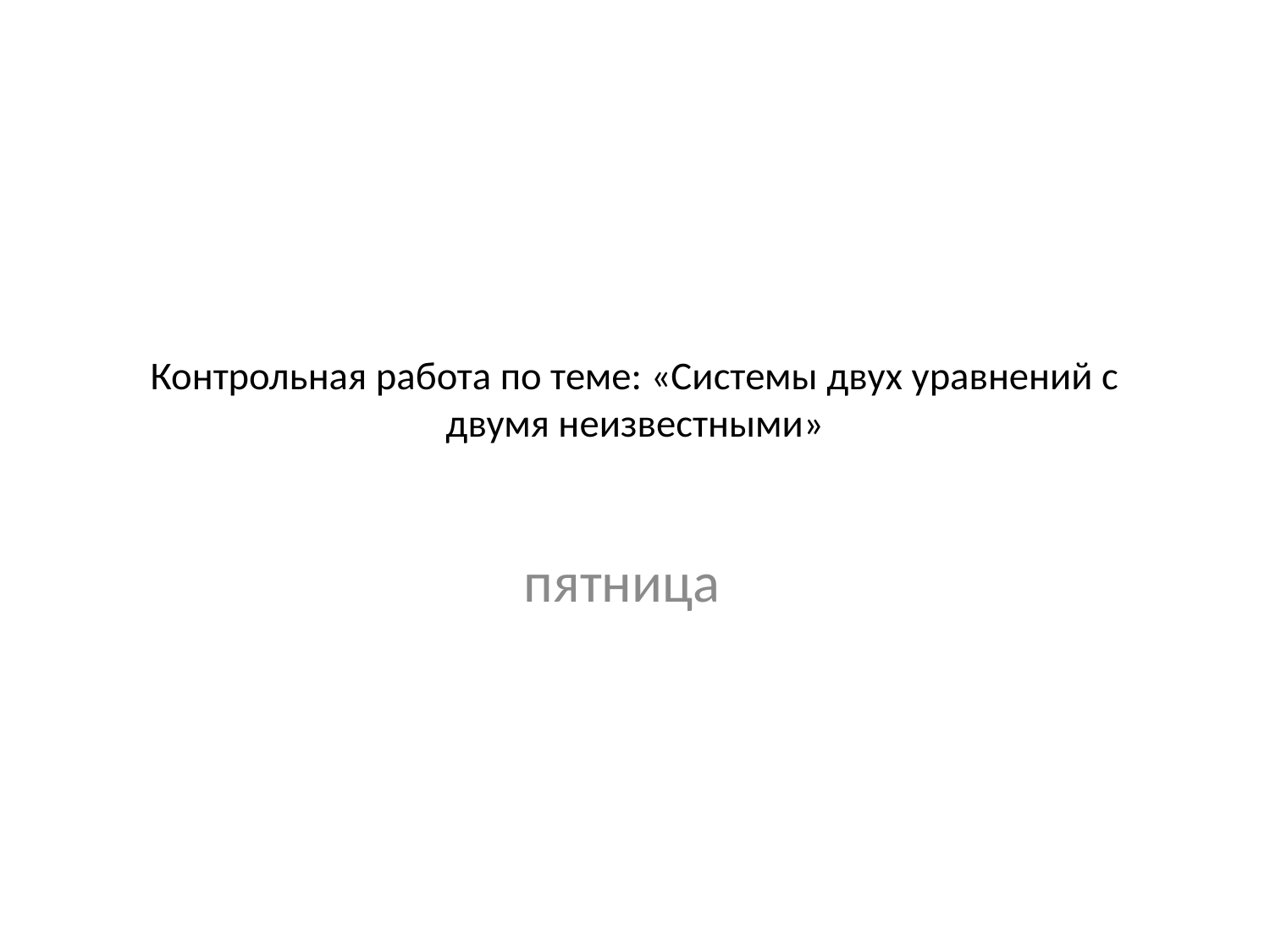

# Контрольная работа по теме: «Системы двух уравнений с двумя неизвестными»
пятница